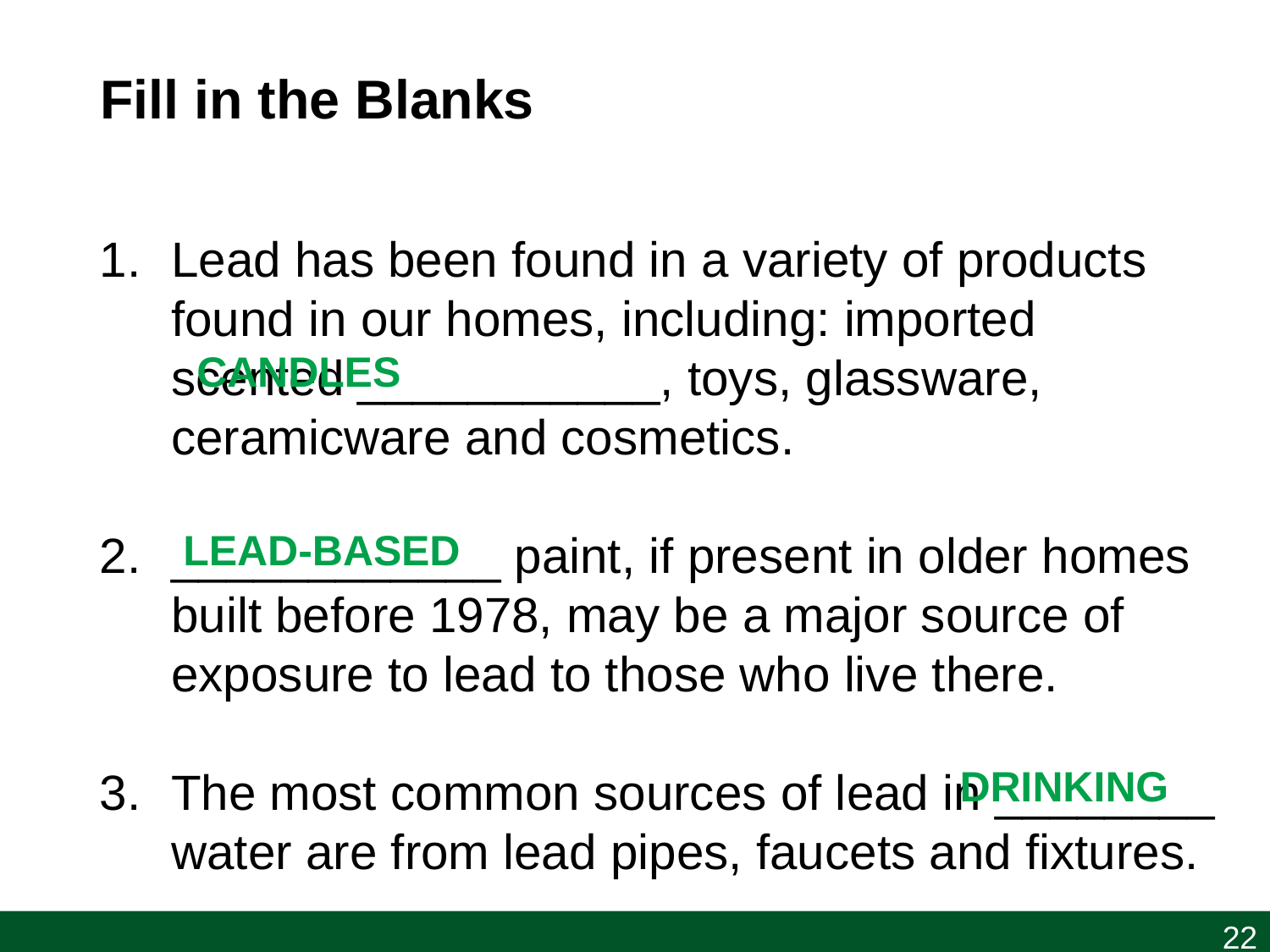

# Fill in the Blanks
Lead has been found in a variety of products found in our homes, including: imported scented ___________, toys, glassware, ceramicware and cosmetics.

____________ paint, if present in older homes built before 1978, may be a major source of exposure to lead to those who live there.

The most common sources of lead in ________ water are from lead pipes, faucets and fixtures.

CANDLES
LEAD-BASED
DRINKING
22